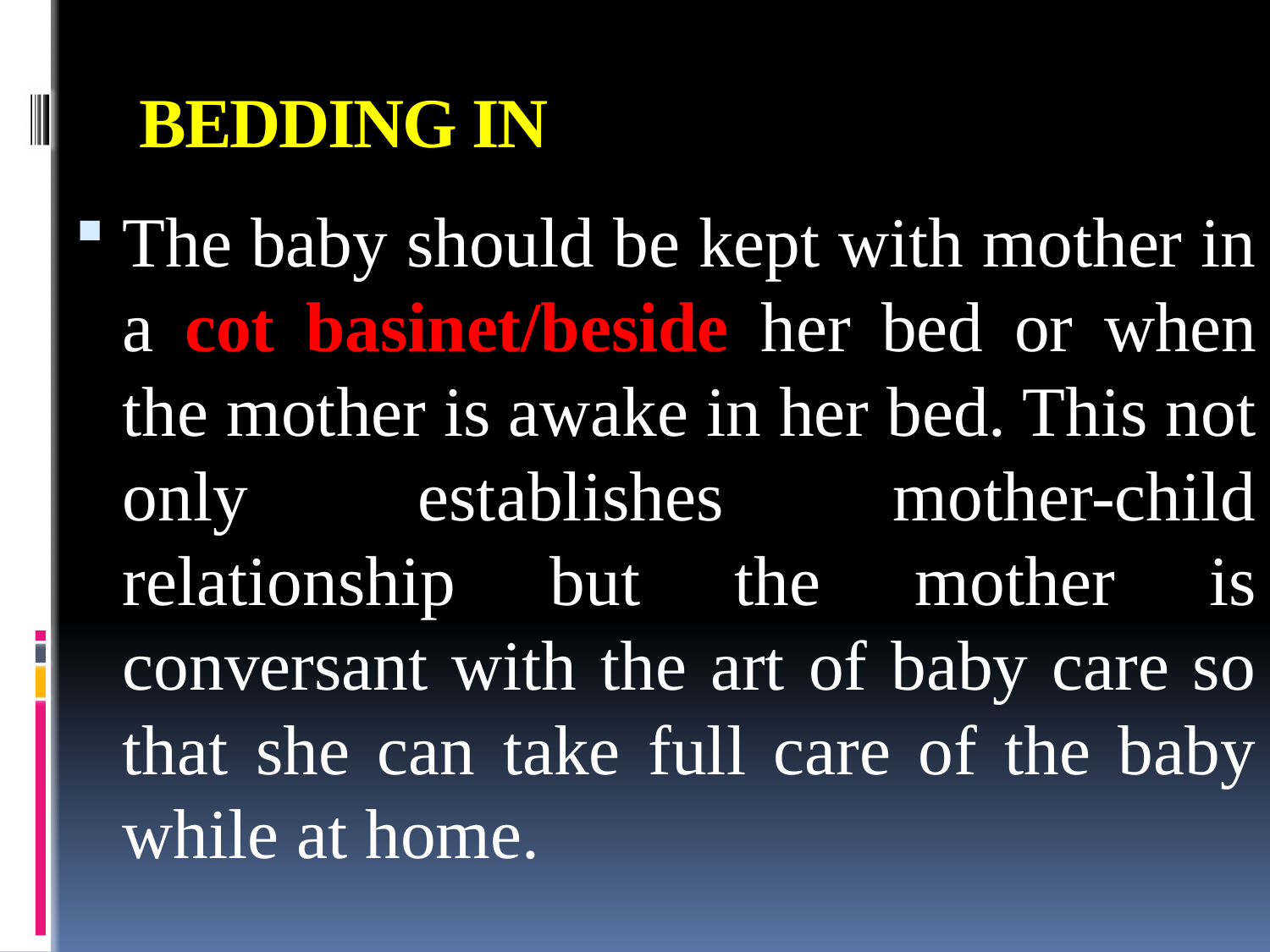

# BEDDING IN
The baby should be kept with mother in a cot basinet/beside her bed or when the mother is awake in her bed. This not only establishes mother-child relationship but the mother is conversant with the art of baby care so that she can take full care of the baby while at home.